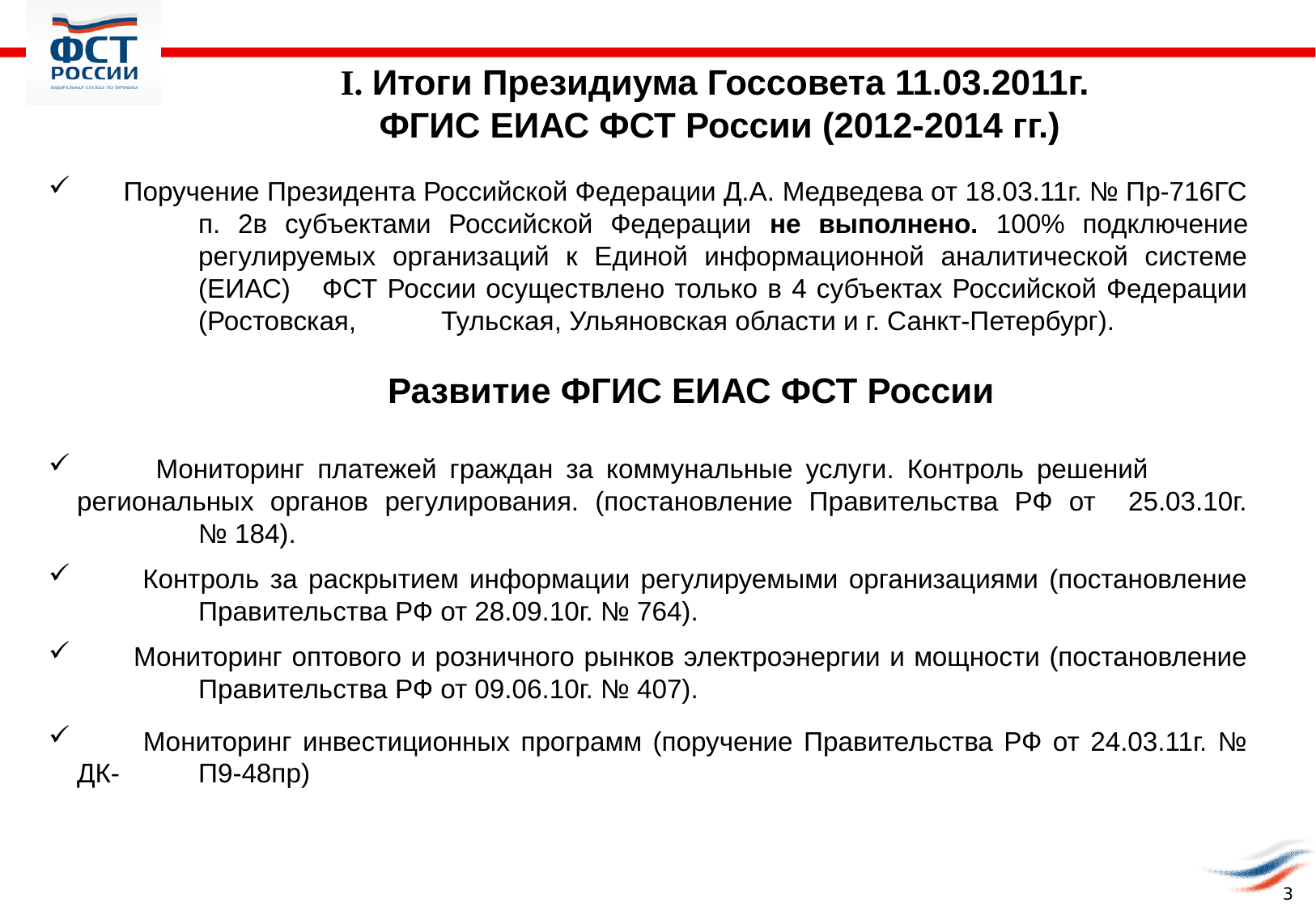

I. Итоги Президиума Госсовета 11.03.2011г.
ФГИС ЕИАС ФСТ России (2012-2014 гг.)
      Поручение Президента Российской Федерации Д.А. Медведева от 18.03.11г. № Пр-716ГС 	п. 2в субъектами Российской Федерации не выполнено. 100% подключение 	регулируемых организаций к Единой информационной аналитической системе	(ЕИАС) 	ФСТ России осуществлено только в 4 субъектах Российской Федерации	(Ростовская, 	Тульская, Ульяновская области и г. Санкт-Петербург).
Развитие ФГИС ЕИАС ФСТ России
      Мониторинг платежей граждан за коммунальные услуги. Контроль решений 	региональных органов регулирования. (постановление Правительства РФ от  25.03.10г. 	№ 184).
      Контроль за раскрытием информации регулируемыми организациями (постановление 	Правительства РФ от 28.09.10г. № 764).
      Мониторинг оптового и розничного рынков электроэнергии и мощности (постановление 	Правительства РФ от 09.06.10г. № 407).
      Мониторинг инвестиционных программ (поручение Правительства РФ от 24.03.11г. № ДК-	П9-48пр)
3